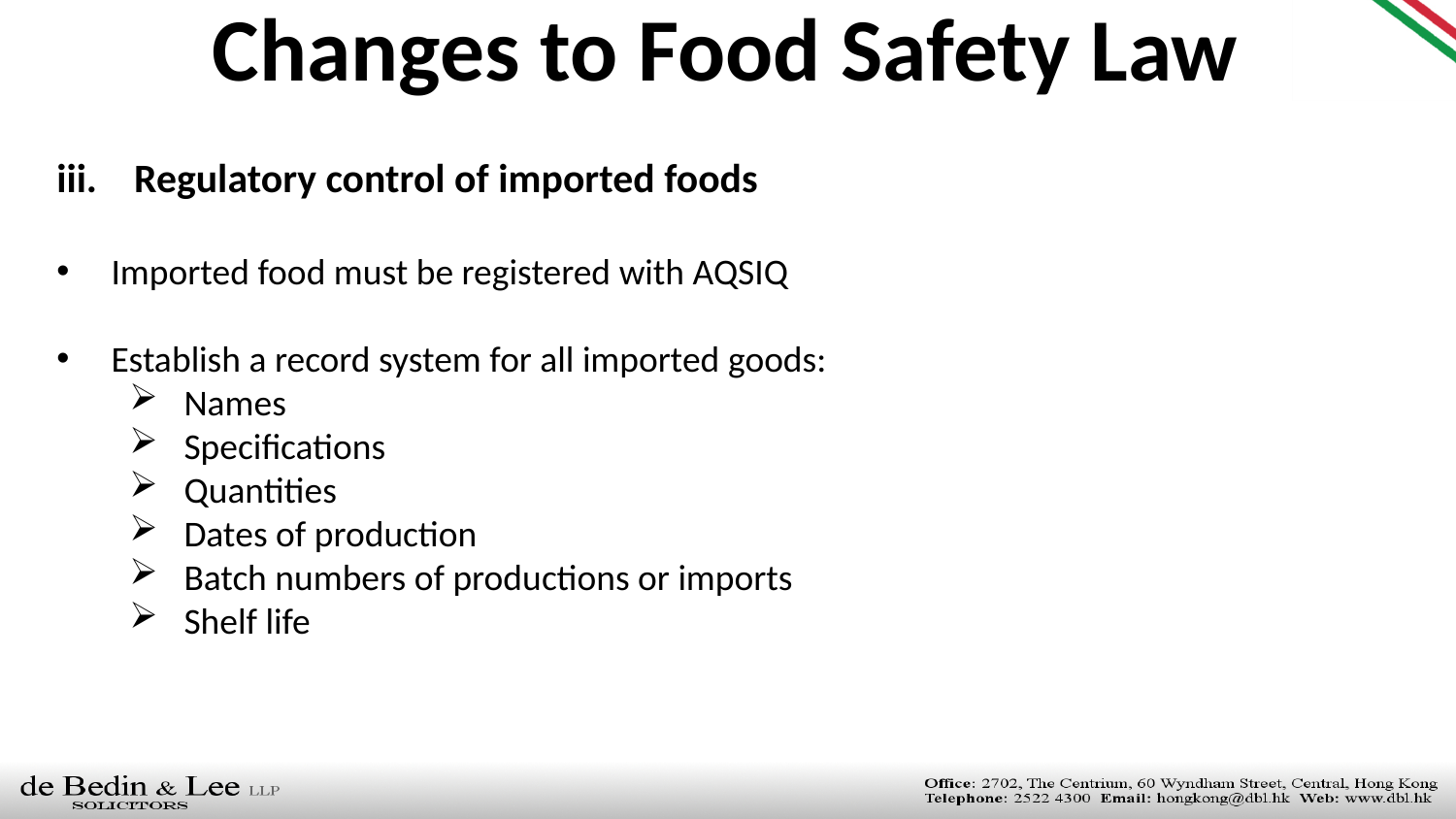

Changes to Food Safety Law

iii.    Regulatory control of imported foods
Imported food must be registered with AQSIQ

Establish a record system for all imported goods:
Names
Specifications
Quantities
Dates of production
Batch numbers of productions or imports
Shelf life